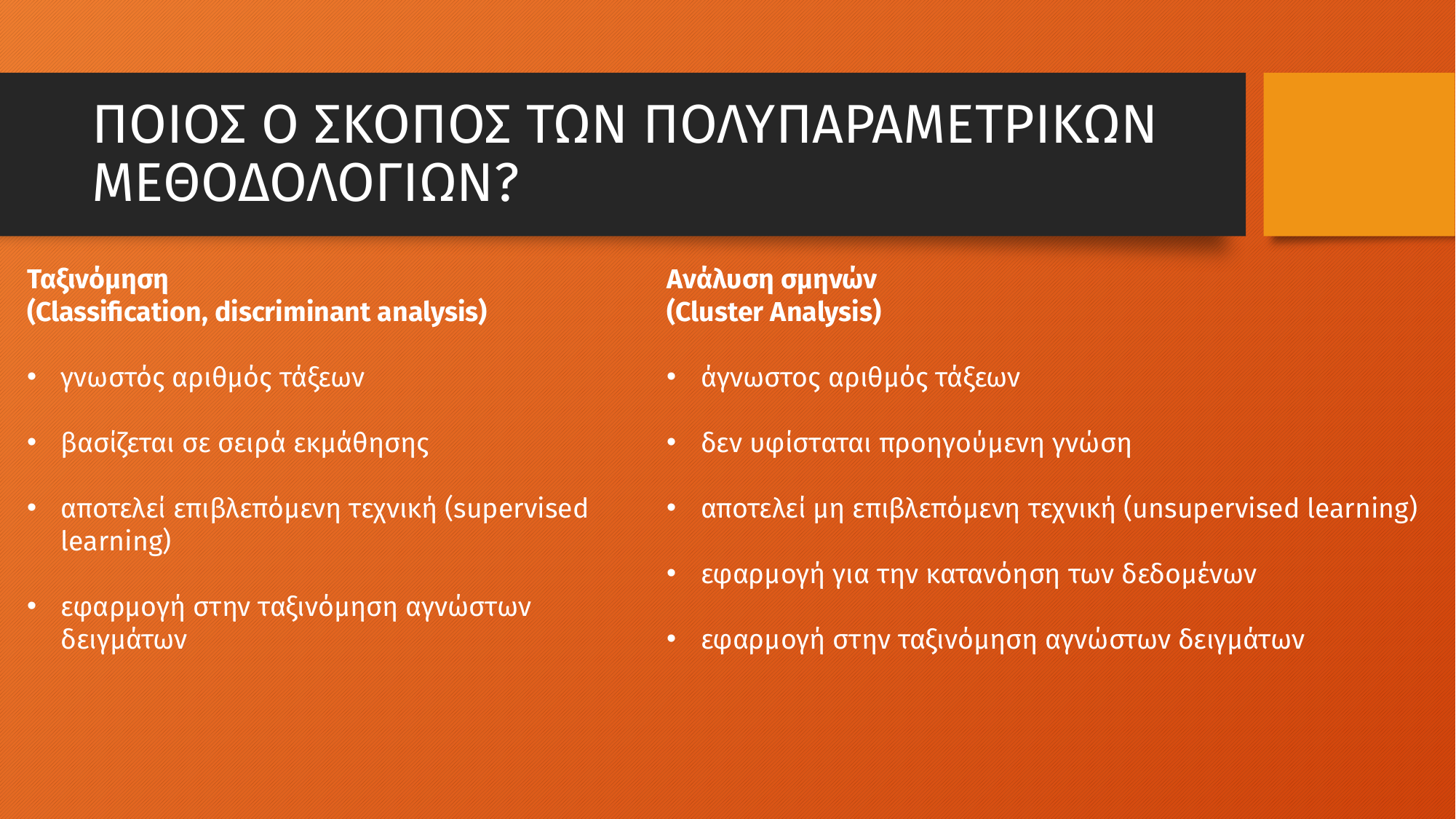

# ΠΟΙΟΣ Ο ΣΚΟΠΟΣ ΤΩΝ ΠΟΛΥΠΑΡΑΜΕΤΡΙΚΩΝ ΜΕΘΟΔΟΛΟΓΙΩΝ?
Ταξινόμηση
(Classification, discriminant analysis)

γνωστός αριθμός τάξεων

βασίζεται σε σειρά εκμάθησης

αποτελεί επιβλεπόμενη τεχνική (supervised learning)

εφαρμογή στην ταξινόμηση αγνώστων δειγμάτων

Ανάλυση σμηνών
(Cluster Analysis)

άγνωστος αριθμός τάξεων

δεν υφίσταται προηγούμενη γνώση

αποτελεί μη επιβλεπόμενη τεχνική (unsupervised learning)

εφαρμογή για την κατανόηση των δεδομένων

εφαρμογή στην ταξινόμηση αγνώστων δειγμάτων